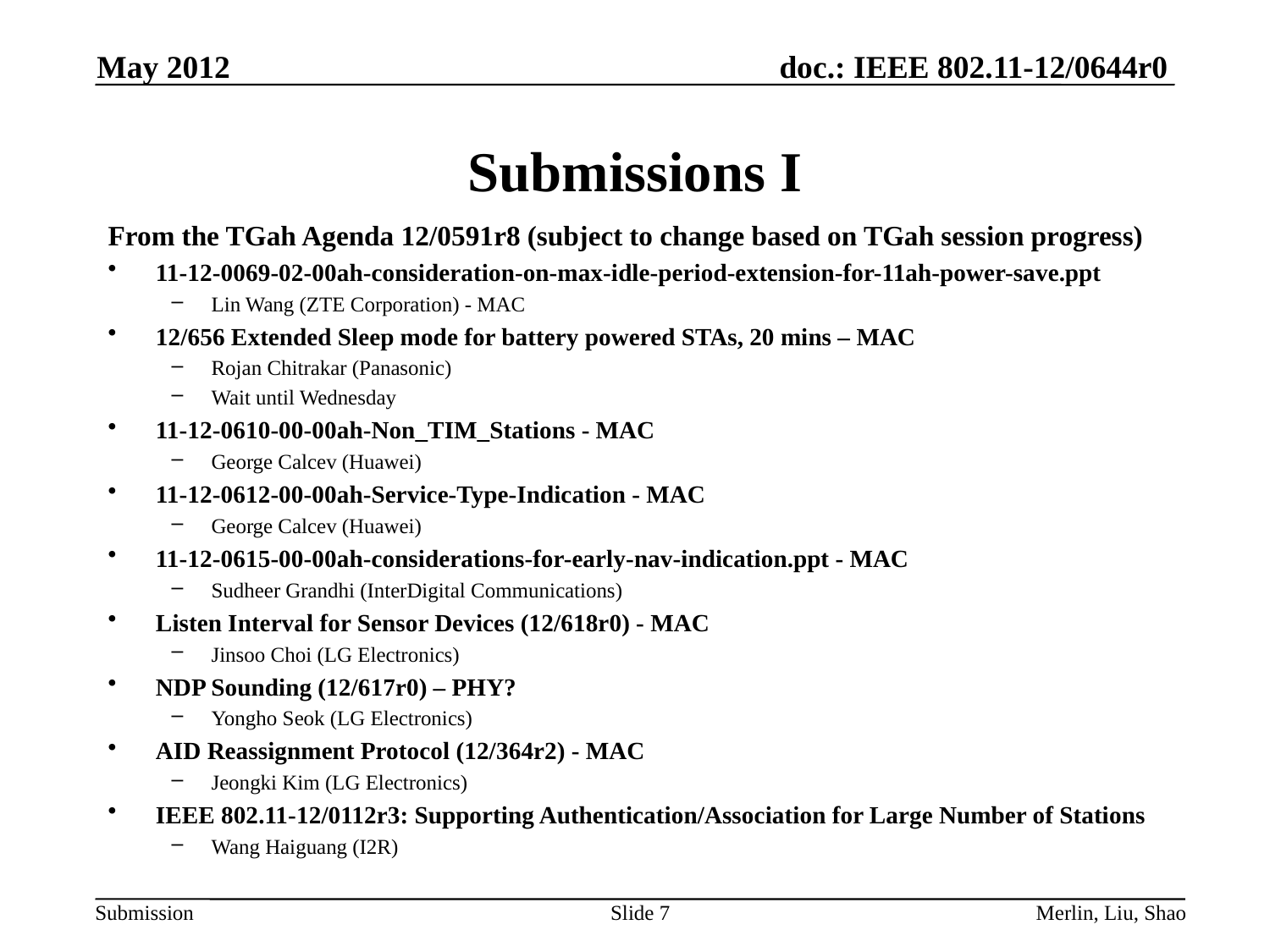

May 2012
# Submissions I
From the TGah Agenda 12/0591r8 (subject to change based on TGah session progress)
11-12-0069-02-00ah-consideration-on-max-idle-period-extension-for-11ah-power-save.ppt
Lin Wang (ZTE Corporation) - MAC
12/656 Extended Sleep mode for battery powered STAs, 20 mins – MAC
Rojan Chitrakar (Panasonic)
Wait until Wednesday
11-12-0610-00-00ah-Non_TIM_Stations - MAC
George Calcev (Huawei)
11-12-0612-00-00ah-Service-Type-Indication - MAC
George Calcev (Huawei)
11-12-0615-00-00ah-considerations-for-early-nav-indication.ppt - MAC
Sudheer Grandhi (InterDigital Communications)
Listen Interval for Sensor Devices (12/618r0) - MAC
Jinsoo Choi (LG Electronics)
NDP Sounding (12/617r0) – PHY?
Yongho Seok (LG Electronics)
AID Reassignment Protocol (12/364r2) - MAC
Jeongki Kim (LG Electronics)
IEEE 802.11-12/0112r3: Supporting Authentication/Association for Large Number of Stations
Wang Haiguang (I2R)
Slide 7
Merlin, Liu, Shao